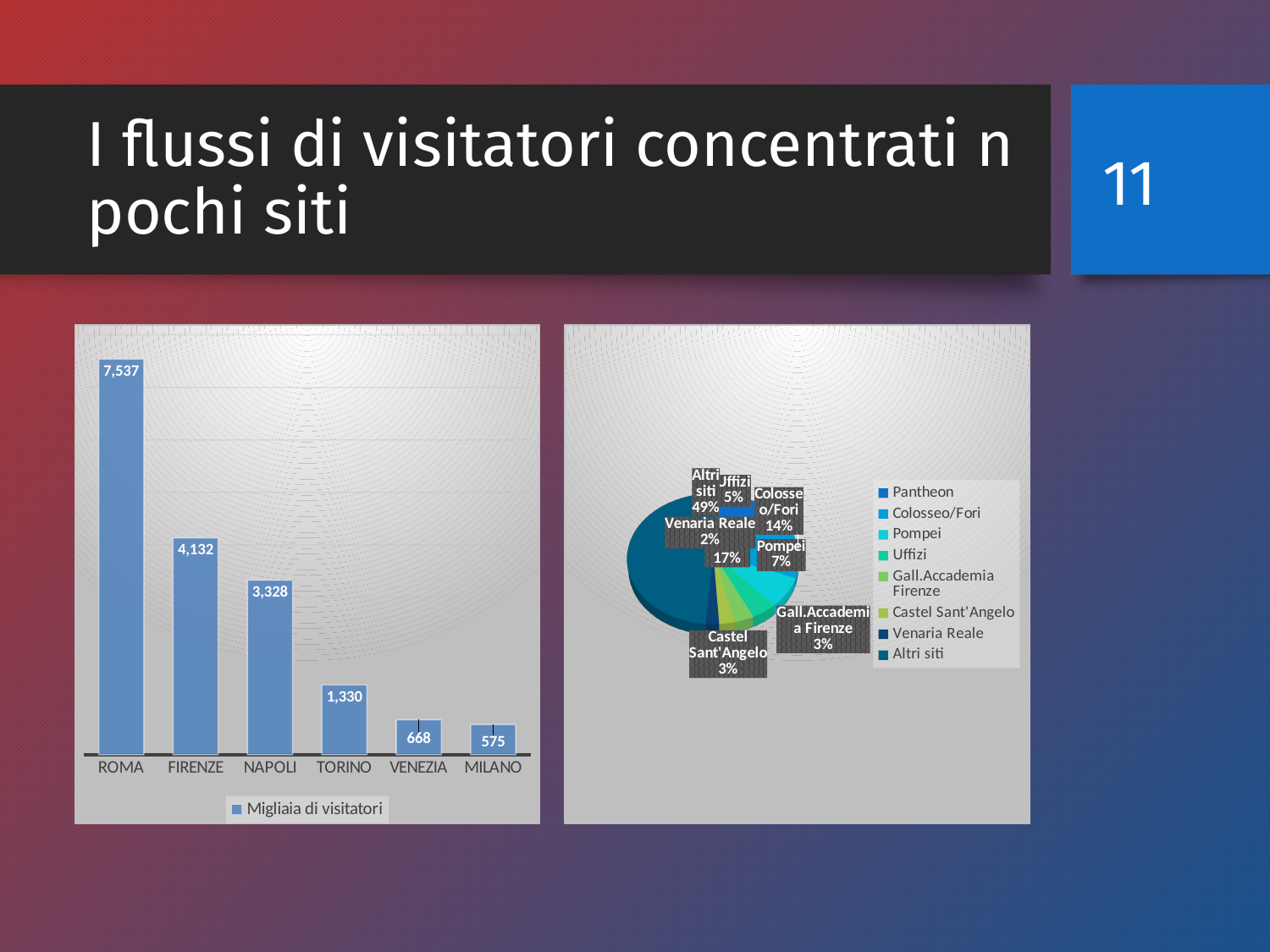

# I flussi di visitatori concentrati n pochi siti
11

### Chart

| Category | Migliaia di visitatori |
|---|---|
| ROMA | 7537.0 |
| FIRENZE | 4132.0 |
| NAPOLI | 3328.0 |
| TORINO | 1330.0 |
| VENEZIA | 668.0 |
| MILANO | 575.0 |

[unsupported chart]